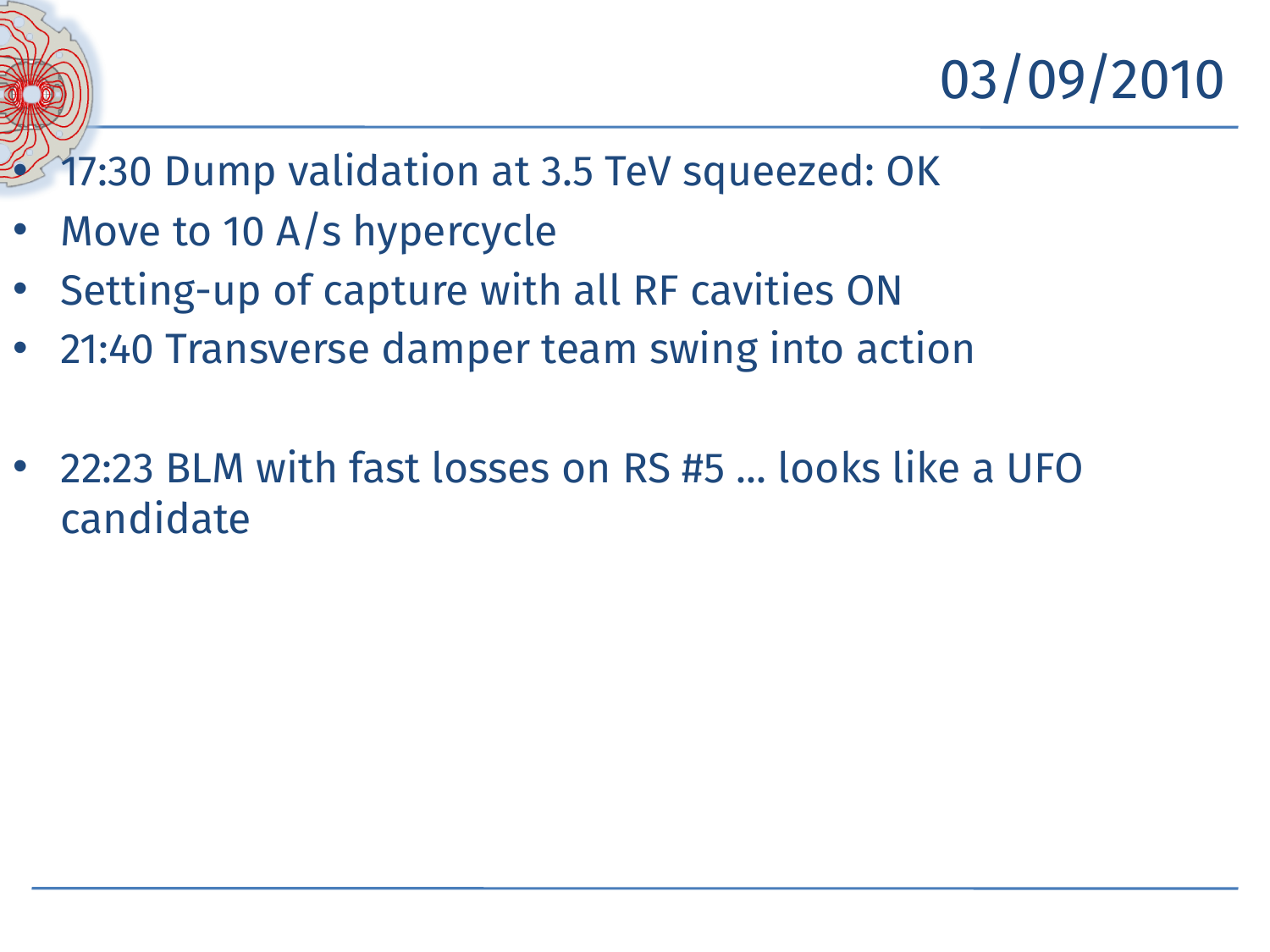

# 03/09/2010
17:30 Dump validation at 3.5 TeV squeezed: OK
Move to 10 A/s hypercycle
Setting-up of capture with all RF cavities ON
21:40 Transverse damper team swing into action

22:23 BLM with fast losses on RS #5 ... looks like a UFO candidate